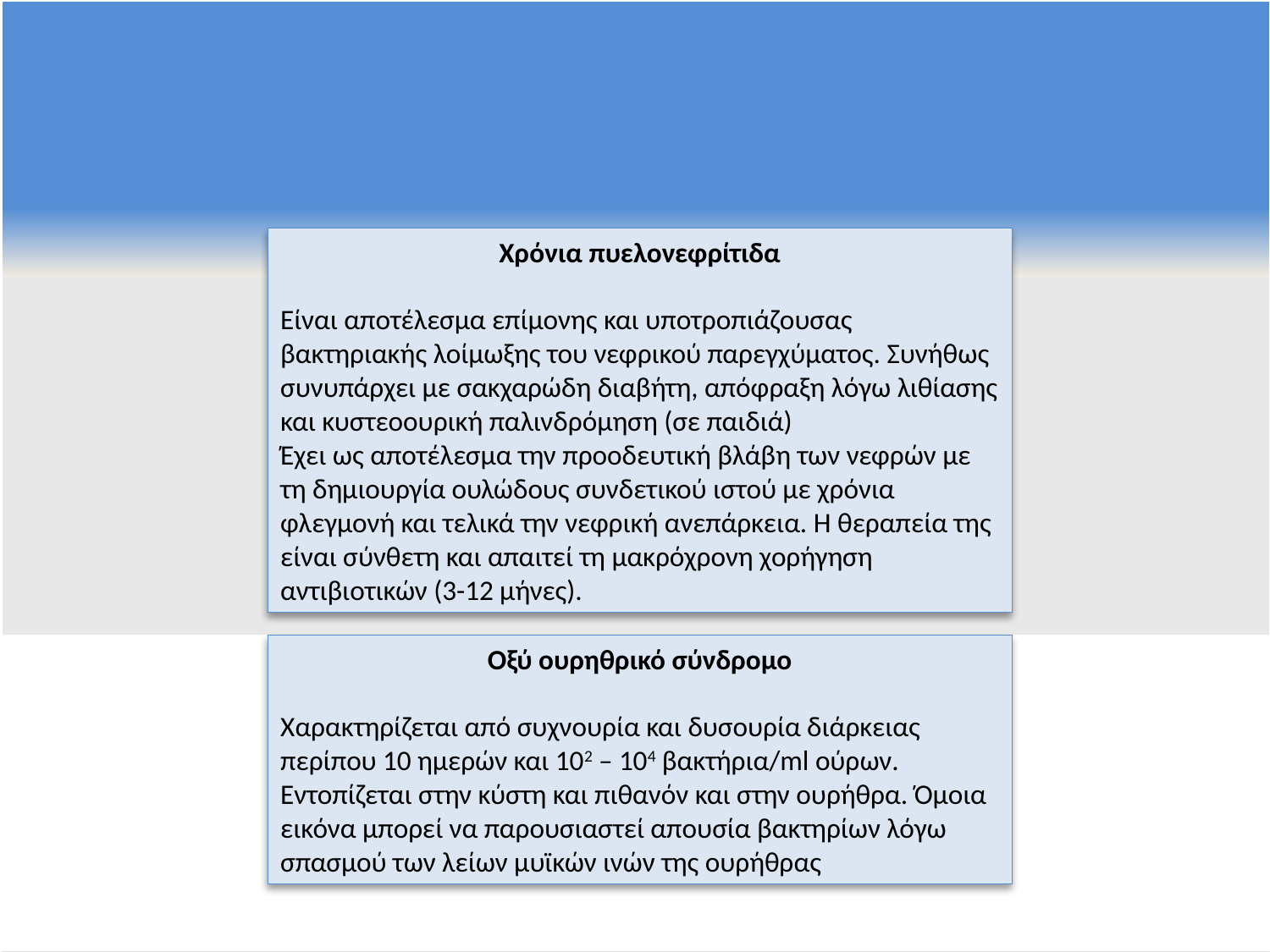

Χρόνια πυελονεφρίτιδα

Είναι αποτέλεσμα επίμονης και υποτροπιάζουσας βακτηριακής λοίμωξης του νεφρικού παρεγχύματος. Συνήθως συνυπάρχει με σακχαρώδη διαβήτη, απόφραξη λόγω λιθίασης και κυστεοουρική παλινδρόμηση (σε παιδιά)
Έχει ως αποτέλεσμα την προοδευτική βλάβη των νεφρών με τη δημιουργία ουλώδους συνδετικού ιστού με χρόνια φλεγμονή και τελικά την νεφρική ανεπάρκεια. Η θεραπεία της είναι σύνθετη και απαιτεί τη μακρόχρονη χορήγηση αντιβιοτικών (3-12 μήνες).
Οξύ ουρηθρικό σύνδρομο

Χαρακτηρίζεται από συχνουρία και δυσουρία διάρκειας περίπου 10 ημερών και 102 – 104 βακτήρια/ml ούρων.  Εντοπίζεται στην κύστη και πιθανόν και στην ουρήθρα. Όμοια εικόνα μπορεί να παρουσιαστεί απουσία βακτηρίων λόγω σπασμού των λείων μυϊκών ινών της ουρήθρας